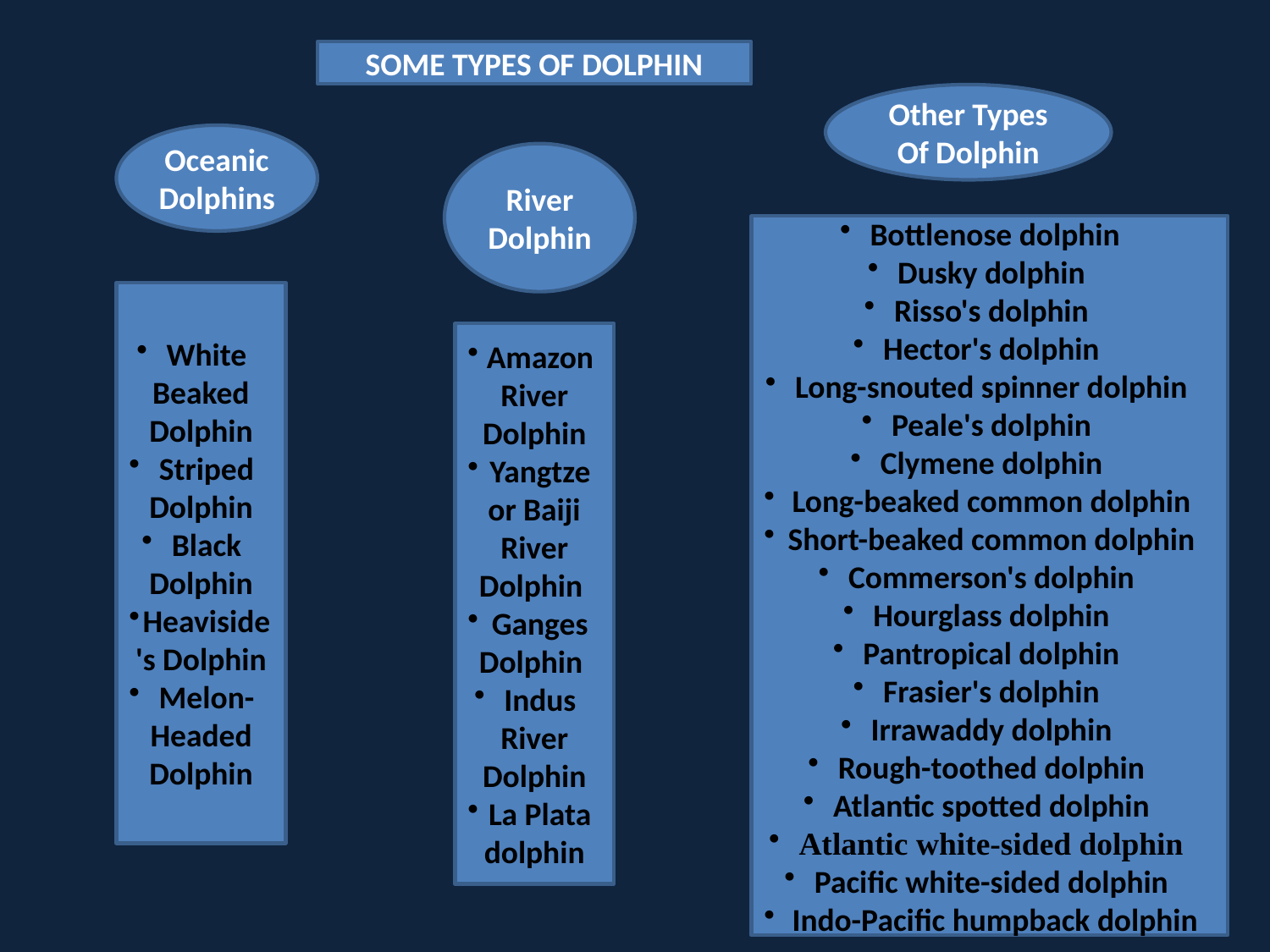

SOME TYPES OF DOLPHIN
Other Types Of Dolphin
Oceanic Dolphins
River Dolphin
Bottlenose dolphin
Dusky dolphin
Risso's dolphin
Hector's dolphin
Long-snouted spinner dolphin
Peale's dolphin
Clymene dolphin
Long-beaked common dolphin
Short-beaked common dolphin
Commerson's dolphin
Hourglass dolphin
Pantropical dolphin
Frasier's dolphin
Irrawaddy dolphin
Rough-toothed dolphin
Atlantic spotted dolphin
Atlantic white-sided dolphin
Pacific white-sided dolphin
Indo-Pacific humpback dolphin
White Beaked Dolphin
Striped Dolphin
Black Dolphin
Heaviside's Dolphin
Melon-Headed Dolphin
Amazon River Dolphin
Yangtze or Baiji River Dolphin
Ganges Dolphin
Indus River Dolphin
La Plata dolphin